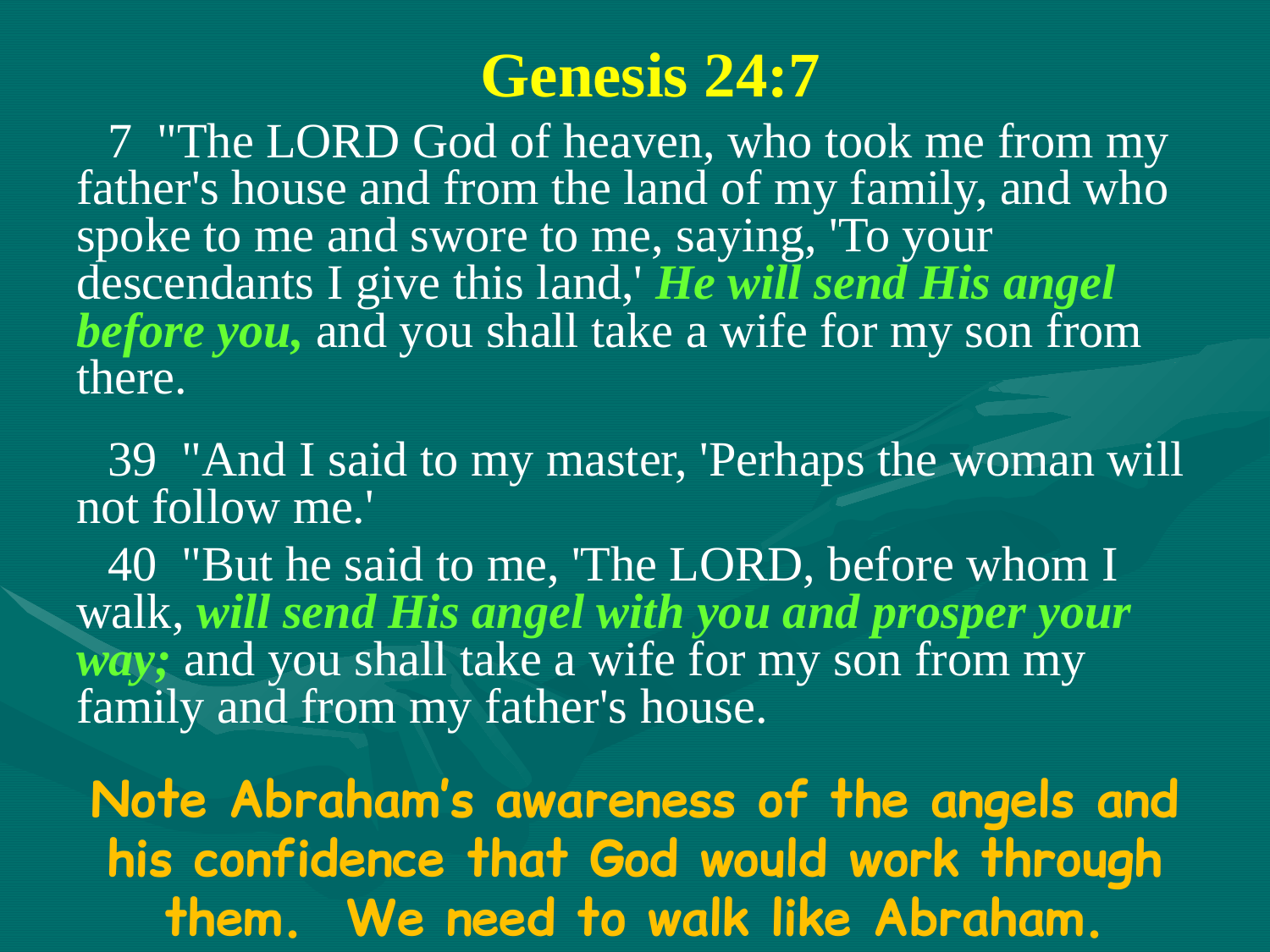

Genesis 24:7
7  "The LORD God of heaven, who took me from my father's house and from the land of my family, and who spoke to me and swore to me, saying, 'To your descendants I give this land,' He will send His angel before you, and you shall take a wife for my son from there.

39  "And I said to my master, 'Perhaps the woman will not follow me.'
40  "But he said to me, 'The LORD, before whom I walk, will send His angel with you and prosper your way; and you shall take a wife for my son from my family and from my father's house.
Note Abraham’s awareness of the angels and his confidence that God would work through them.  We need to walk like Abraham.